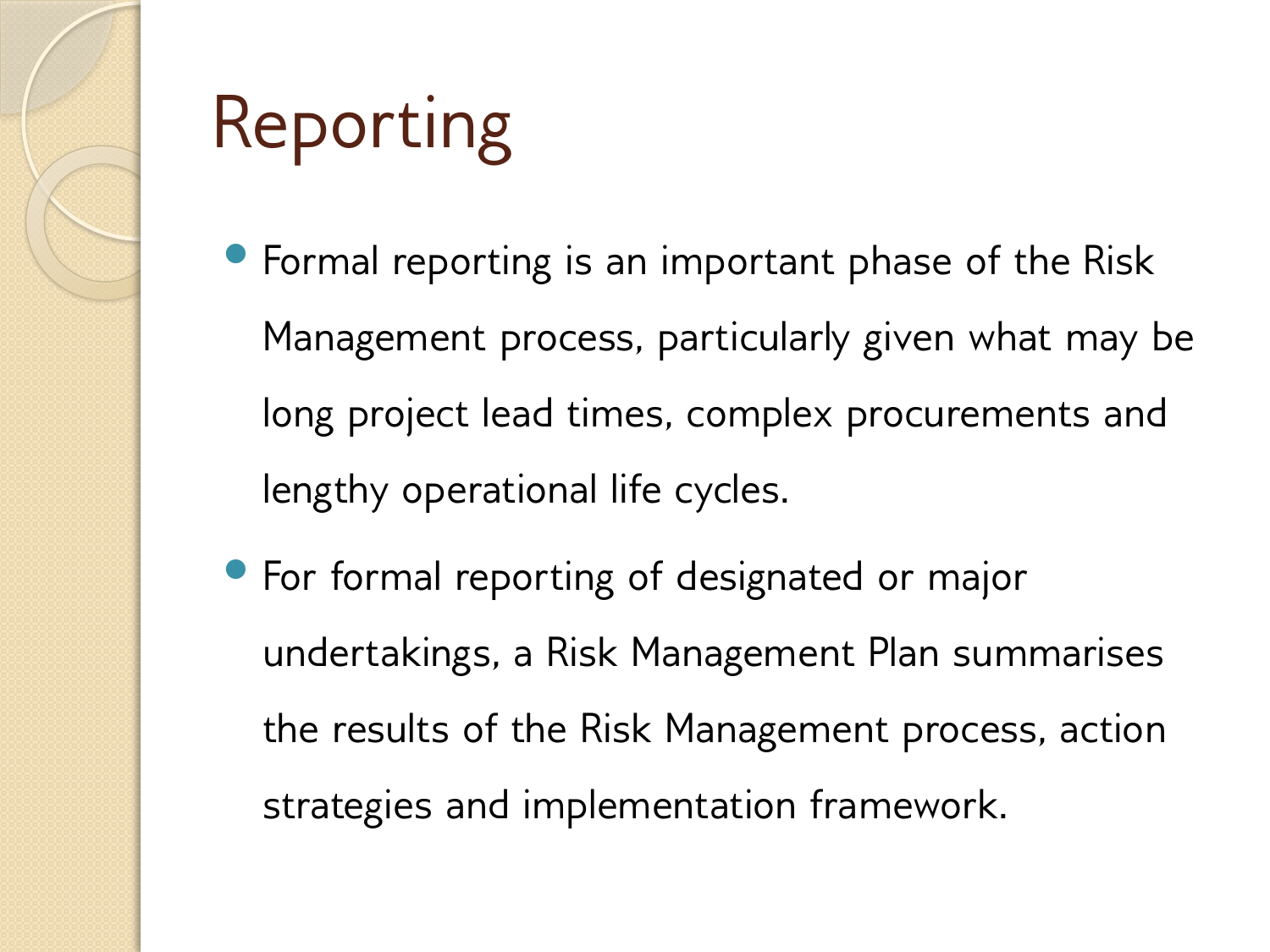

# Reporting
Formal reporting is an important phase of the Risk Management process, particularly given what may be long project lead times, complex procurements and lengthy operational life cycles.
For formal reporting of designated or major undertakings, a Risk Management Plan summarises the results of the Risk Management process, action strategies and implementation framework.